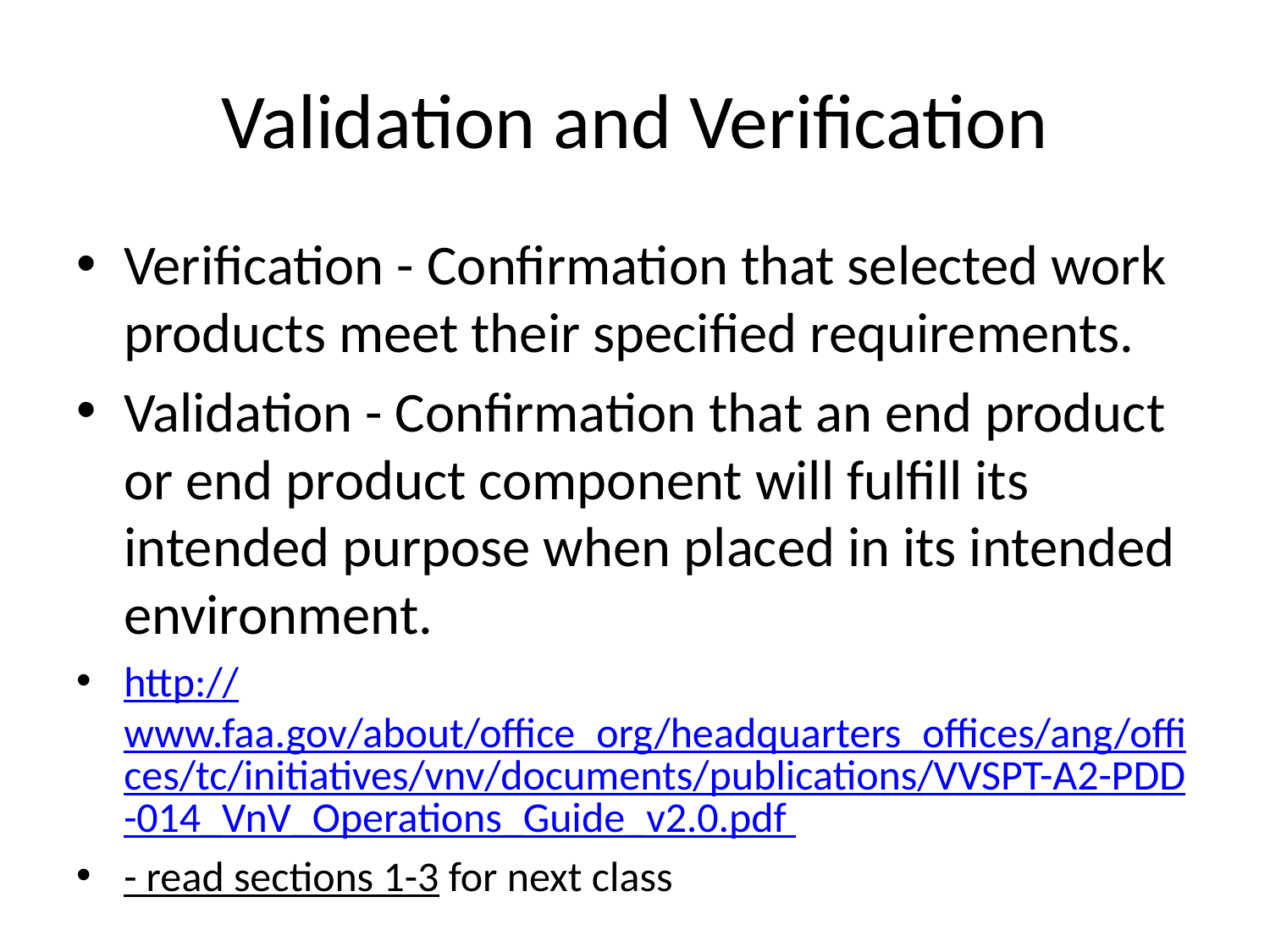

# Validation and Verification
Verification - Confirmation that selected work products meet their specified requirements.
Validation - Confirmation that an end product or end product component will fulfill its intended purpose when placed in its intended environment.
http://www.faa.gov/about/office_org/headquarters_offices/ang/offices/tc/initiatives/vnv/documents/publications/VVSPT-A2-PDD-014_VnV_Operations_Guide_v2.0.pdf
- read sections 1-3 for next class